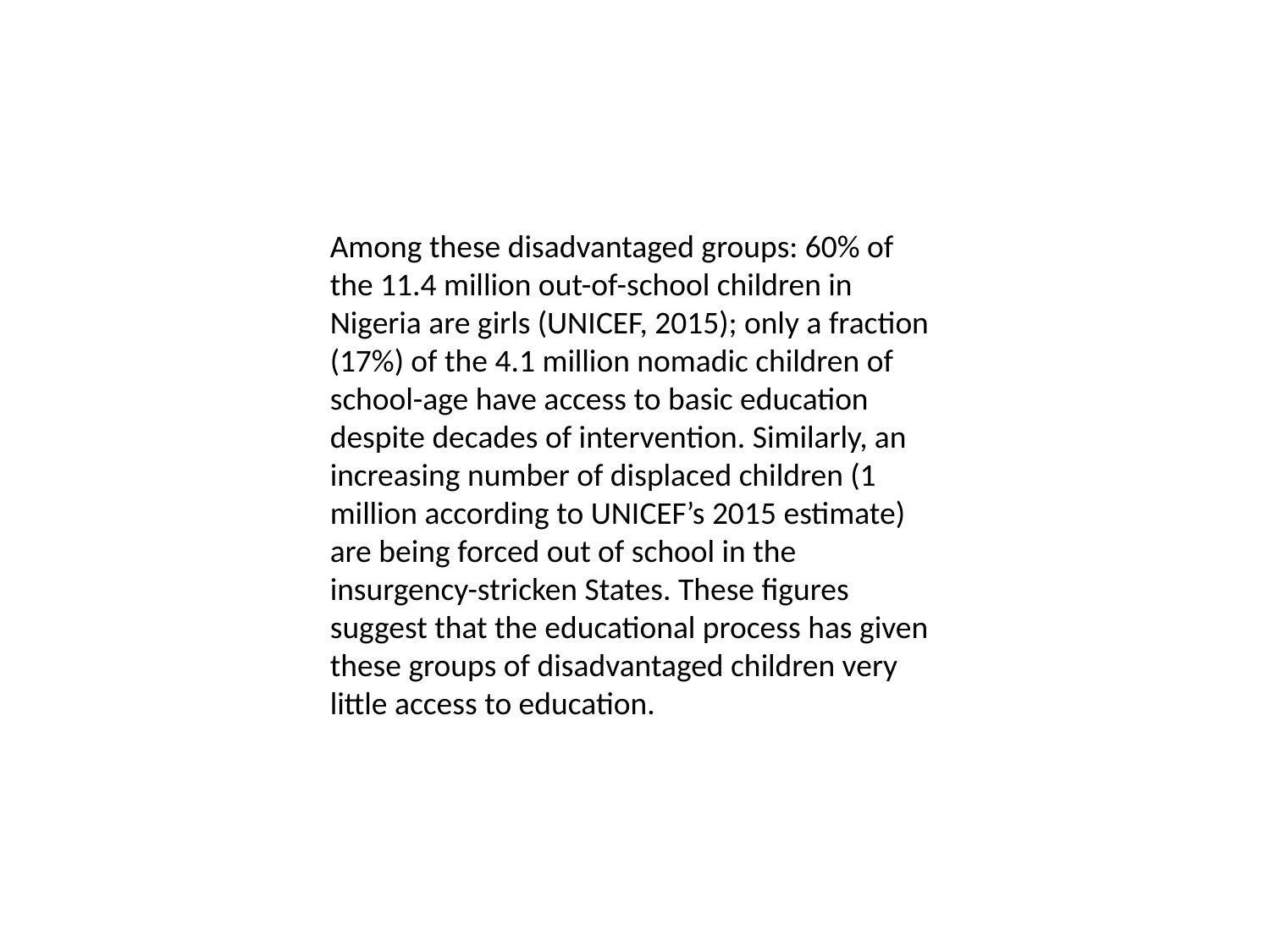

Among these disadvantaged groups: 60% of the 11.4 million out-of-school children in Nigeria are girls (UNICEF, 2015); only a fraction (17%) of the 4.1 million nomadic children of school-age have access to basic education despite decades of intervention. Similarly, an increasing number of displaced children (1 million according to UNICEF’s 2015 estimate) are being forced out of school in the insurgency-stricken States. These figures suggest that the educational process has given these groups of disadvantaged children very little access to education.